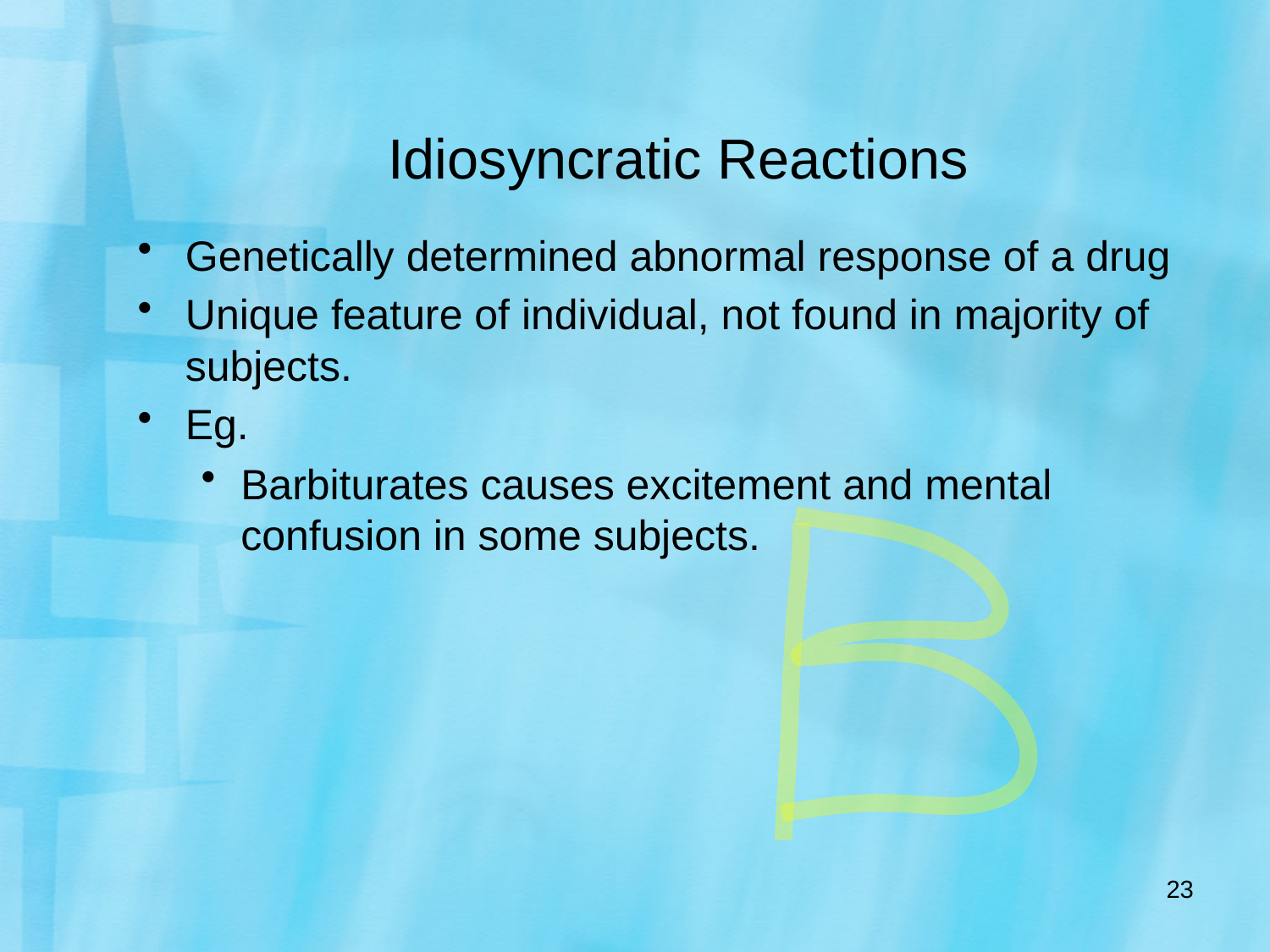

# Idiosyncratic Reactions
Genetically determined abnormal response of a drug
Unique feature of individual, not found in majority of subjects.
Eg.
Barbiturates causes excitement and mental confusion in some subjects.
23